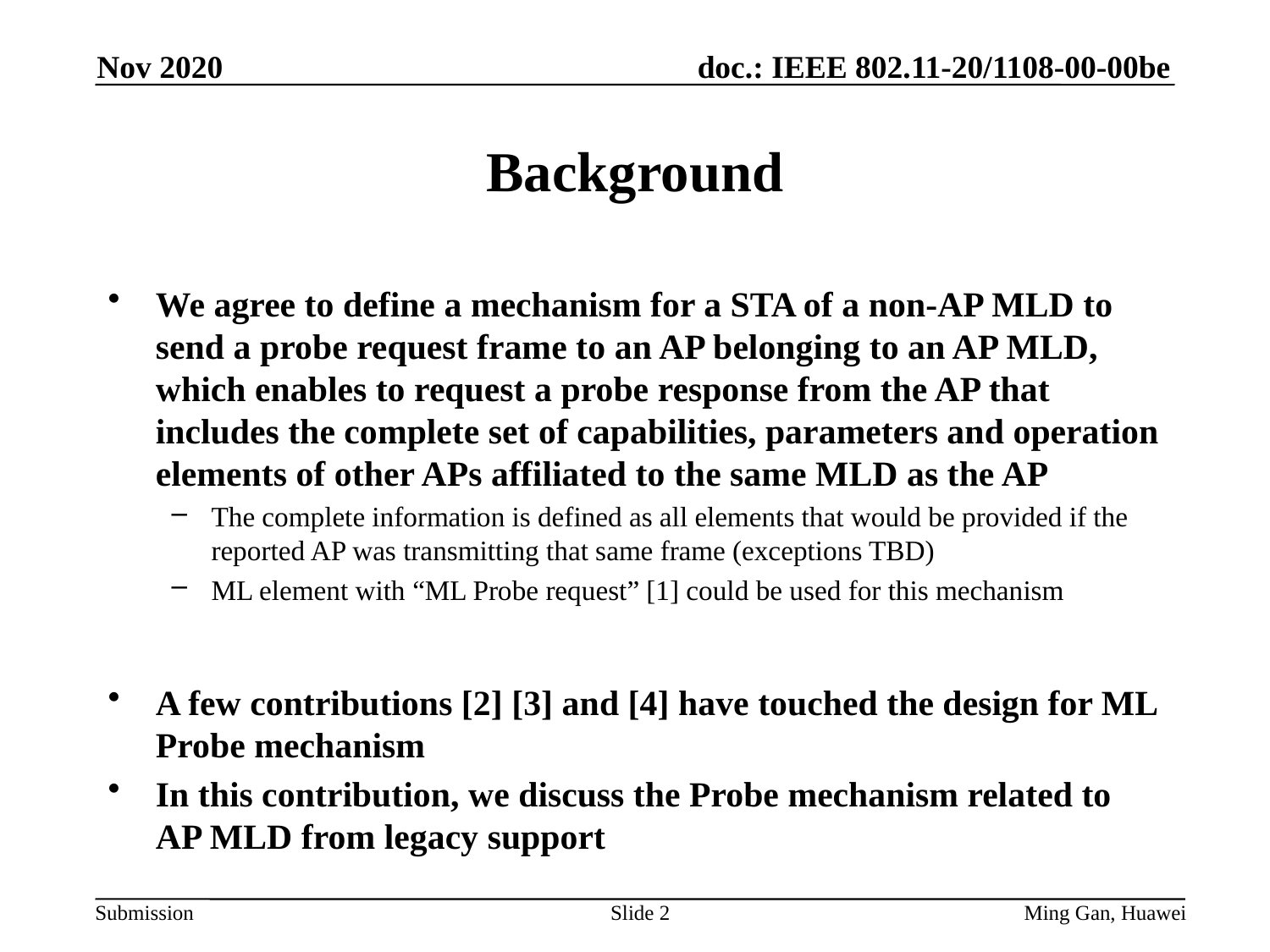

Nov 2020
# Background
We agree to define a mechanism for a STA of a non-AP MLD to send a probe request frame to an AP belonging to an AP MLD, which enables to request a probe response from the AP that includes the complete set of capabilities, parameters and operation elements of other APs affiliated to the same MLD as the AP
The complete information is defined as all elements that would be provided if the reported AP was transmitting that same frame (exceptions TBD)
ML element with “ML Probe request” [1] could be used for this mechanism

A few contributions [2] [3] and [4] have touched the design for ML Probe mechanism
In this contribution, we discuss the Probe mechanism related to AP MLD from legacy support
Slide 2
Ming Gan, Huawei